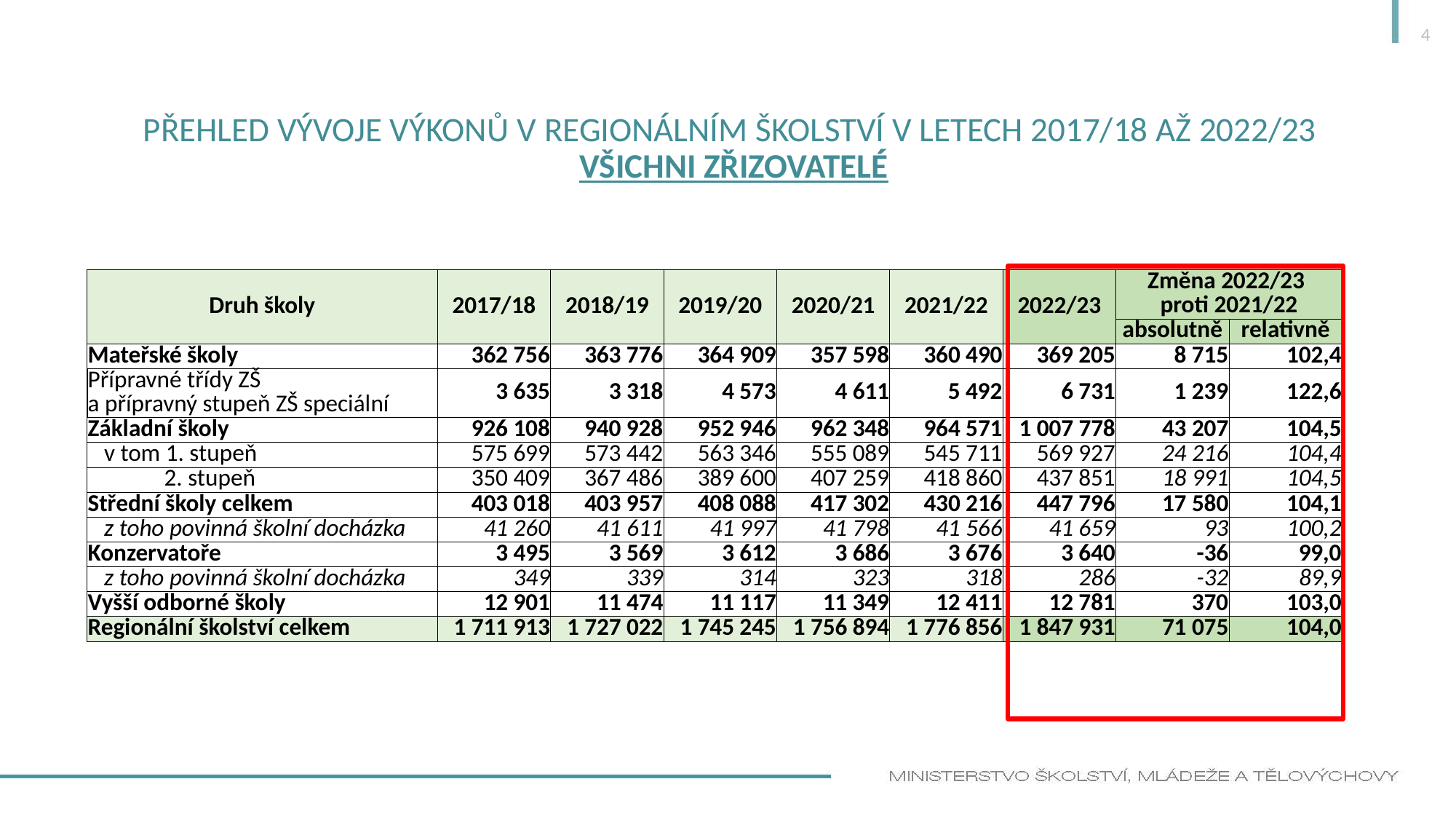

4
# Přehled vývoje výkonů v regionálním školství v letech 2017/18 až 2022/23 všichni Zřizovatelé

| Druh školy | 2017/18 | 2018/19 | 2019/20 | 2020/21 | 2021/22 | 2022/23 | Změna 2022/23 proti 2021/22 |  |
| --- | --- | --- | --- | --- | --- | --- | --- | --- |
|  |  |  |  |  |  |  | absolutně | relativně |
| Mateřské školy | 362 756 | 363 776 | 364 909 | 357 598 | 360 490 | 369 205 | 8 715 | 102,4 |
| Přípravné třídy ZŠ a přípravný stupeň ZŠ speciální | 3 635 | 3 318 | 4 573 | 4 611 | 5 492 | 6 731 | 1 239 | 122,6 |
| Základní školy | 926 108 | 940 928 | 952 946 | 962 348 | 964 571 | 1 007 778 | 43 207 | 104,5 |
| v tom 1. stupeň | 575 699 | 573 442 | 563 346 | 555 089 | 545 711 | 569 927 | 24 216 | 104,4 |
| 2. stupeň | 350 409 | 367 486 | 389 600 | 407 259 | 418 860 | 437 851 | 18 991 | 104,5 |
| Střední školy celkem | 403 018 | 403 957 | 408 088 | 417 302 | 430 216 | 447 796 | 17 580 | 104,1 |
| z toho povinná školní docházka | 41 260 | 41 611 | 41 997 | 41 798 | 41 566 | 41 659 | 93 | 100,2 |
| Konzervatoře | 3 495 | 3 569 | 3 612 | 3 686 | 3 676 | 3 640 | -36 | 99,0 |
| z toho povinná školní docházka | 349 | 339 | 314 | 323 | 318 | 286 | -32 | 89,9 |
| Vyšší odborné školy | 12 901 | 11 474 | 11 117 | 11 349 | 12 411 | 12 781 | 370 | 103,0 |
| Regionální školství celkem | 1 711 913 | 1 727 022 | 1 745 245 | 1 756 894 | 1 776 856 | 1 847 931 | 71 075 | 104,0 |